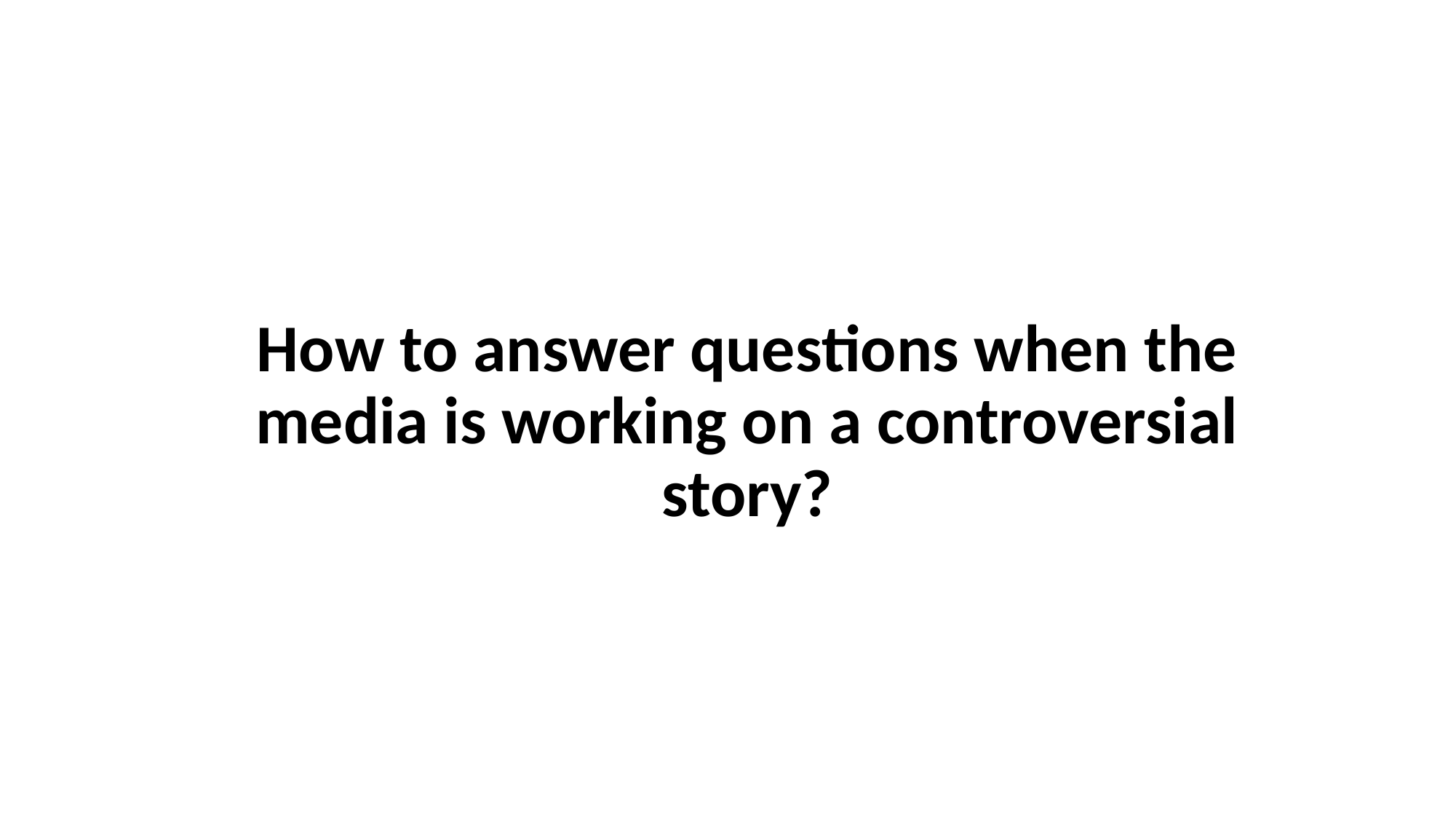

How to answer questions when the media is working on a controversial story?